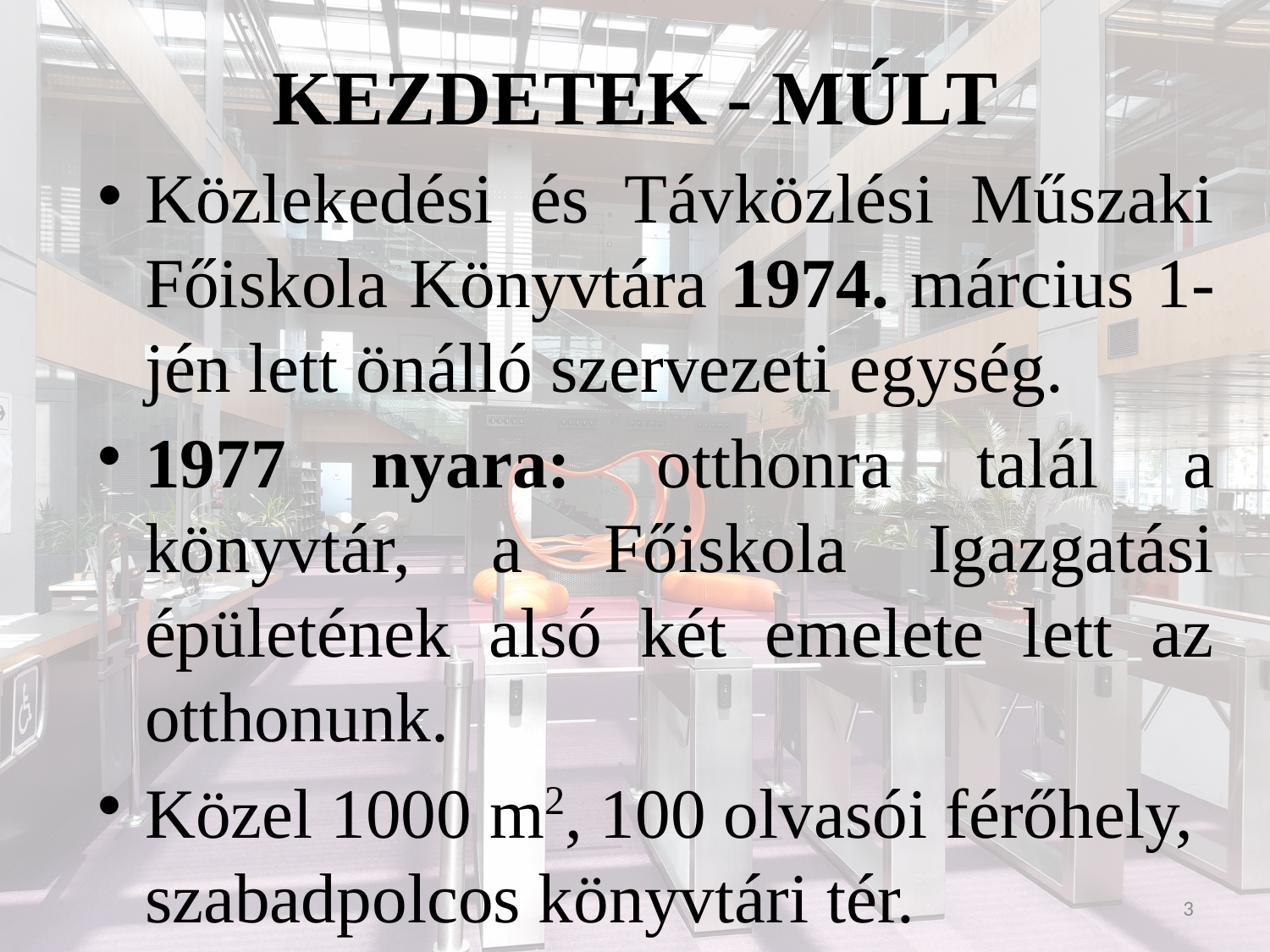

KEZDETEK - MÚLT
Közlekedési és Távközlési Műszaki Főiskola Könyvtára 1974. március 1-jén lett önálló szervezeti egység.
1977 nyara: otthonra talál a könyvtár, a Főiskola Igazgatási épületének alsó két emelete lett az otthonunk.
Közel 1000 m2, 100 olvasói férőhely, szabadpolcos könyvtári tér.

3